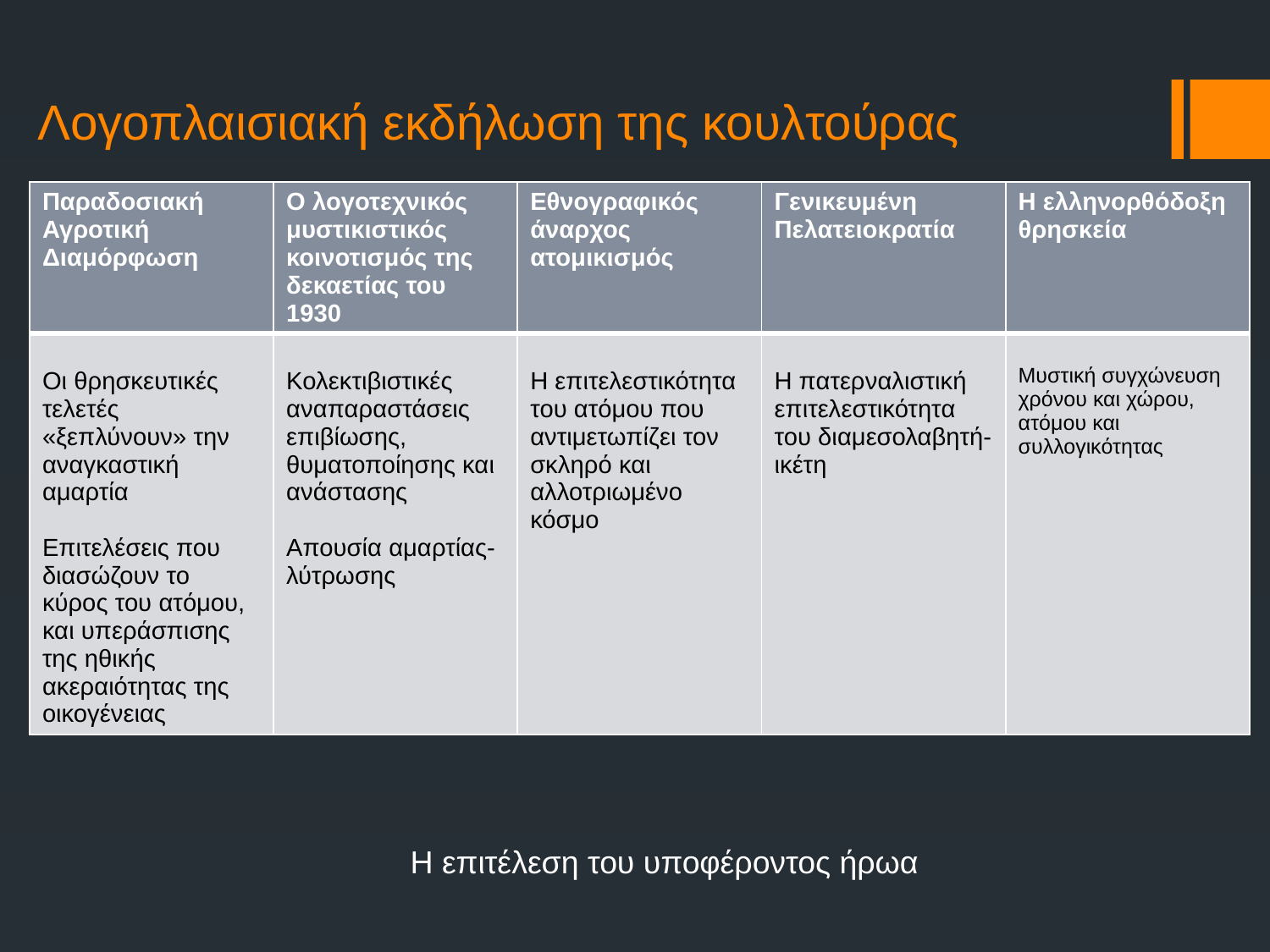

# Λογοπλαισιακή εκδήλωση της κουλτούρας
| Παραδοσιακή Αγροτική Διαμόρφωση | Ο λογοτεχνικός μυστικιστικός κοινοτισμός της δεκαετίας του 1930 | Εθνογραφικός άναρχος ατομικισμός | Γενικευμένη Πελατειοκρατία | Η ελληνορθόδοξη θρησκεία |
| --- | --- | --- | --- | --- |
| Οι θρησκευτικές τελετές «ξεπλύνουν» την αναγκαστική αμαρτία Επιτελέσεις που διασώζουν το κύρος του ατόμου, και υπεράσπισης της ηθικής ακεραιότητας της οικογένειας | Κολεκτιβιστικές αναπαραστάσεις επιβίωσης, θυματοποίησης και ανάστασης Απουσία αμαρτίας-λύτρωσης | Η επιτελεστικότητα του ατόμου που αντιμετωπίζει τον σκληρό και αλλοτριωμένο κόσμο | Η πατερναλιστική επιτελεστικότητα του διαμεσολαβητή-ικέτη | Μυστική συγχώνευση χρόνου και χώρου, ατόμου και συλλογικότητας |
Η επιτέλεση του υποφέροντος ήρωα